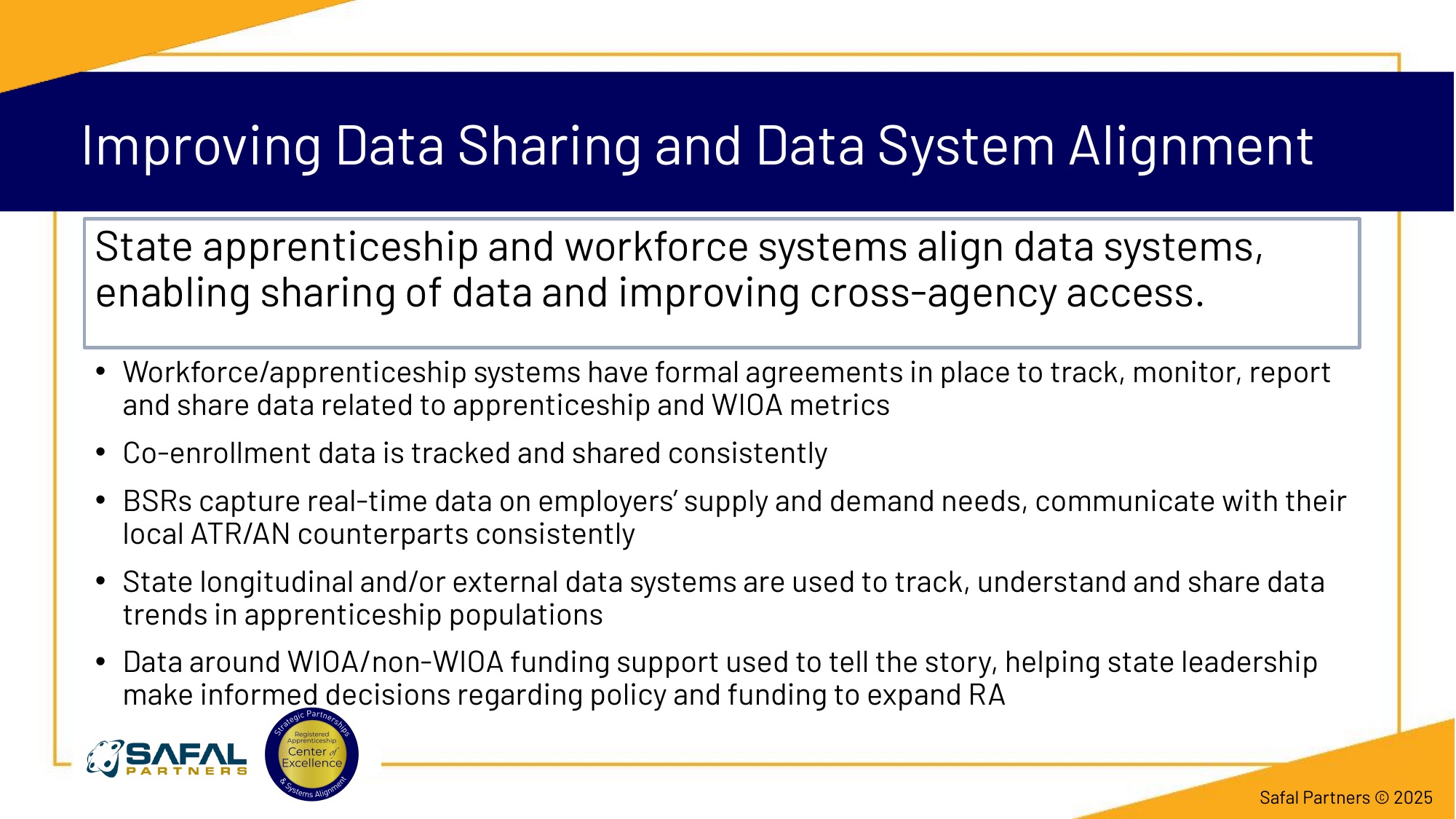

# Improving Data Sharing and Data System Alignment
State apprenticeship and workforce systems align data systems, enabling sharing of data and improving cross-agency access.
Workforce/apprenticeship systems have formal agreements in place to track, monitor, report and share data related to apprenticeship and WIOA metrics
Co-enrollment data is tracked and shared consistently
BSRs capture real-time data on employers’ supply and demand needs, communicate with their local ATR/AN counterparts consistently
State longitudinal and/or external data systems are used to track, understand and share data trends in apprenticeship populations
Data around WIOA/non-WIOA funding support used to tell the story, helping state leadership make informed decisions regarding policy and funding to expand RA
Safal Partners © 2025